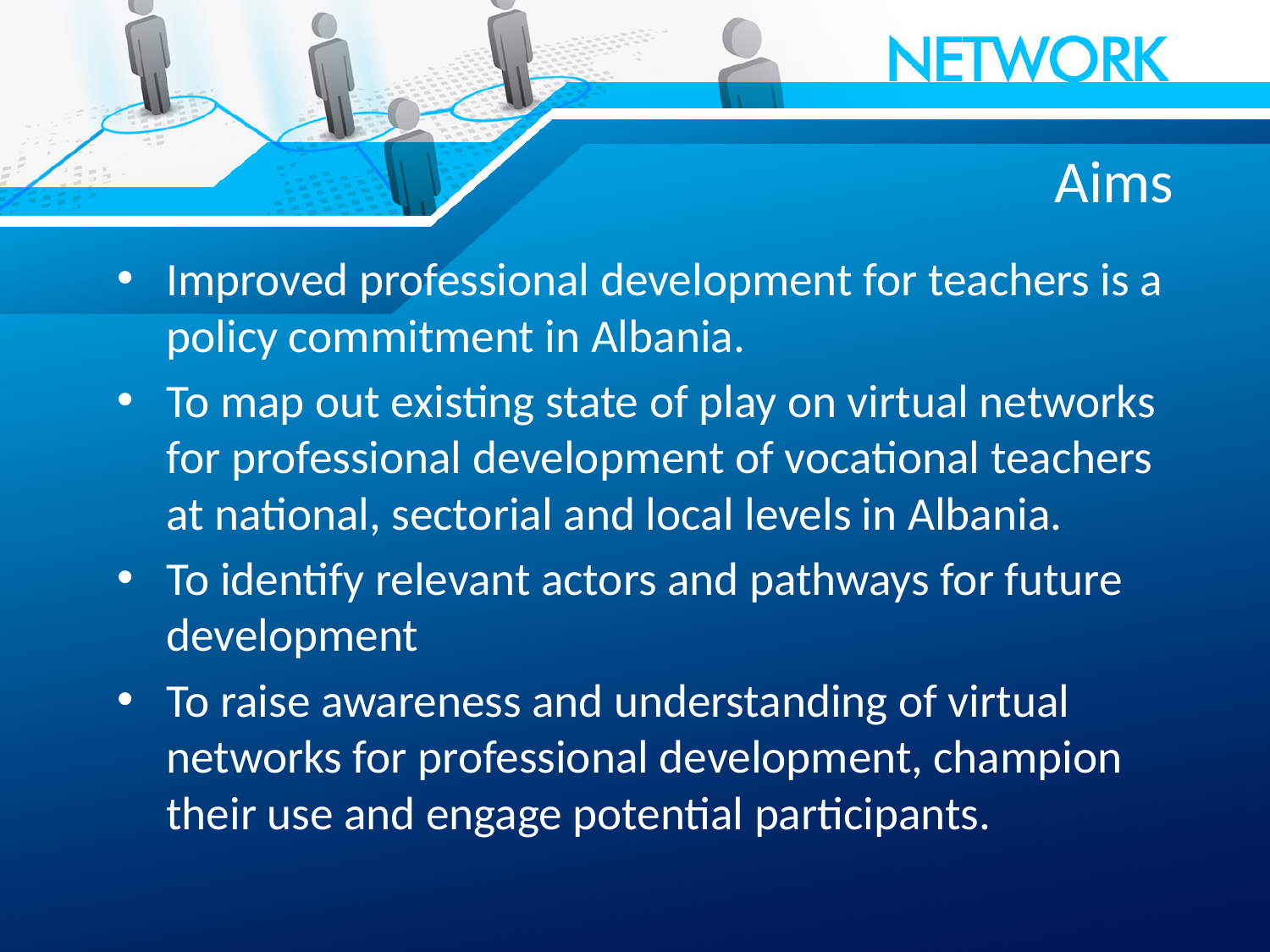

# Aims
Improved professional development for teachers is a policy commitment in Albania.
To map out existing state of play on virtual networks for professional development of vocational teachers at national, sectorial and local levels in Albania.
To identify relevant actors and pathways for future development
To raise awareness and understanding of virtual networks for professional development, champion their use and engage potential participants.